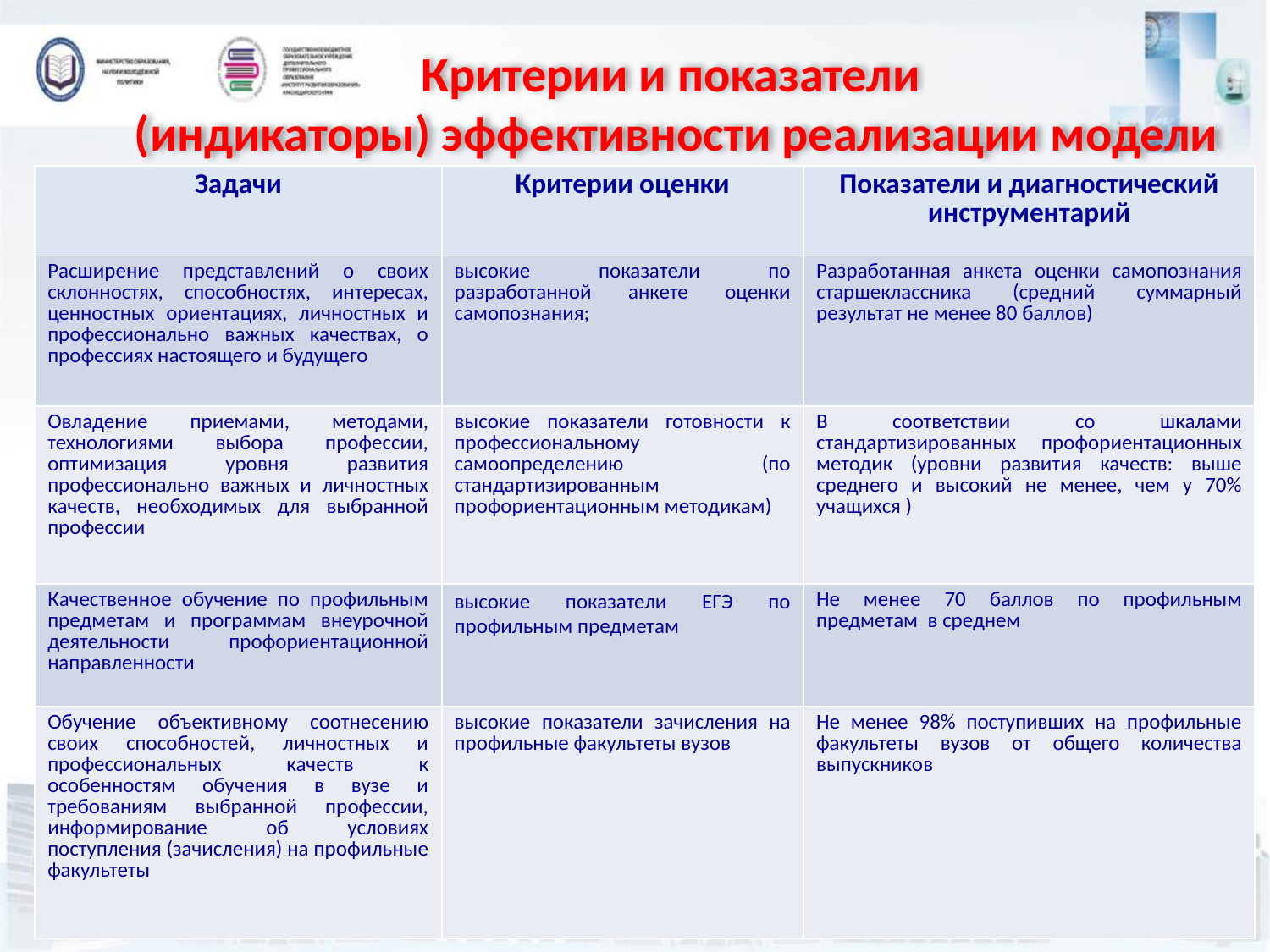

# Критерии и показатели (индикаторы) эффективности реализации модели
| Задачи | Критерии оценки | Показатели и диагностический инструментарий |
| --- | --- | --- |
| Расширение представлений о своих склонностях, способностях, интересах, ценностных ориентациях, личностных и профессионально важных качествах, о профессиях настоящего и будущего | высокие показатели по разработанной анкете оценки самопознания; | Разработанная анкета оценки самопознания старшеклассника (средний суммарный результат не менее 80 баллов) |
| Овладение приемами, методами, технологиями выбора профессии, оптимизация уровня развития профессионально важных и личностных качеств, необходимых для выбранной профессии | высокие показатели готовности к профессиональному самоопределению (по стандартизированным профориентационным методикам) | В соответствии со шкалами стандартизированных профориентационных методик (уровни развития качеств: выше среднего и высокий не менее, чем у 70% учащихся ) |
| Качественное обучение по профильным предметам и программам внеурочной деятельности профориентационной направленности | высокие показатели ЕГЭ по профильным предметам | Не менее 70 баллов по профильным предметам в среднем |
| Обучение объективному соотнесению своих способностей, личностных и профессиональных качеств к особенностям обучения в вузе и требованиям выбранной профессии, информирование об условиях поступления (зачисления) на профильные факультеты | высокие показатели зачисления на профильные факультеты вузов | Не менее 98% поступивших на профильные факультеты вузов от общего количества выпускников |